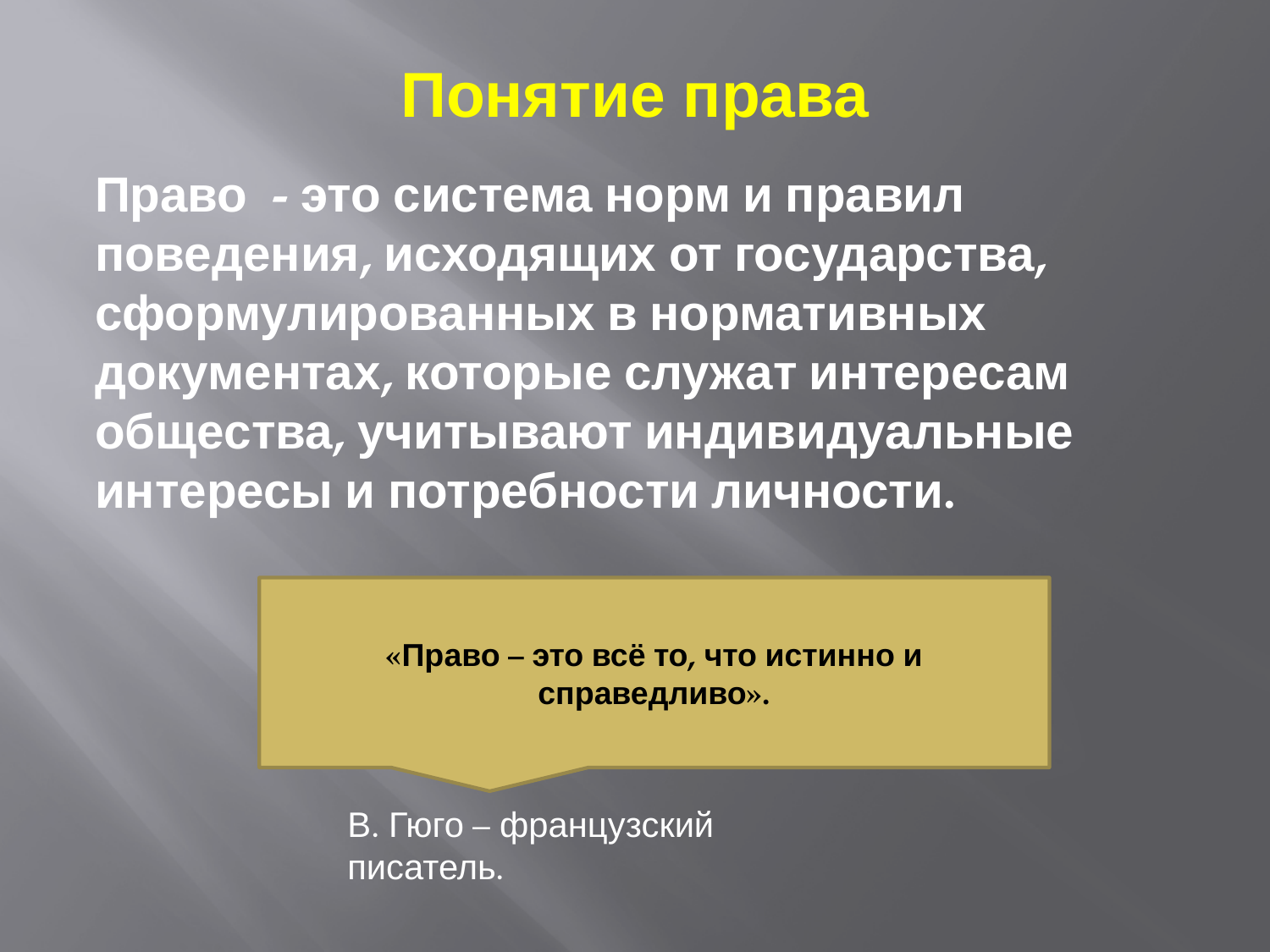

# Понятие права
Право  - это система норм и правил поведения, исходящих от государства,  сформулированных в нормативных документах, которые служат интересам общества, учитывают индивидуальные интересы и потребности личности.
«Право – это всё то, что истинно и справедливо».
В. Гюго – французский писатель.